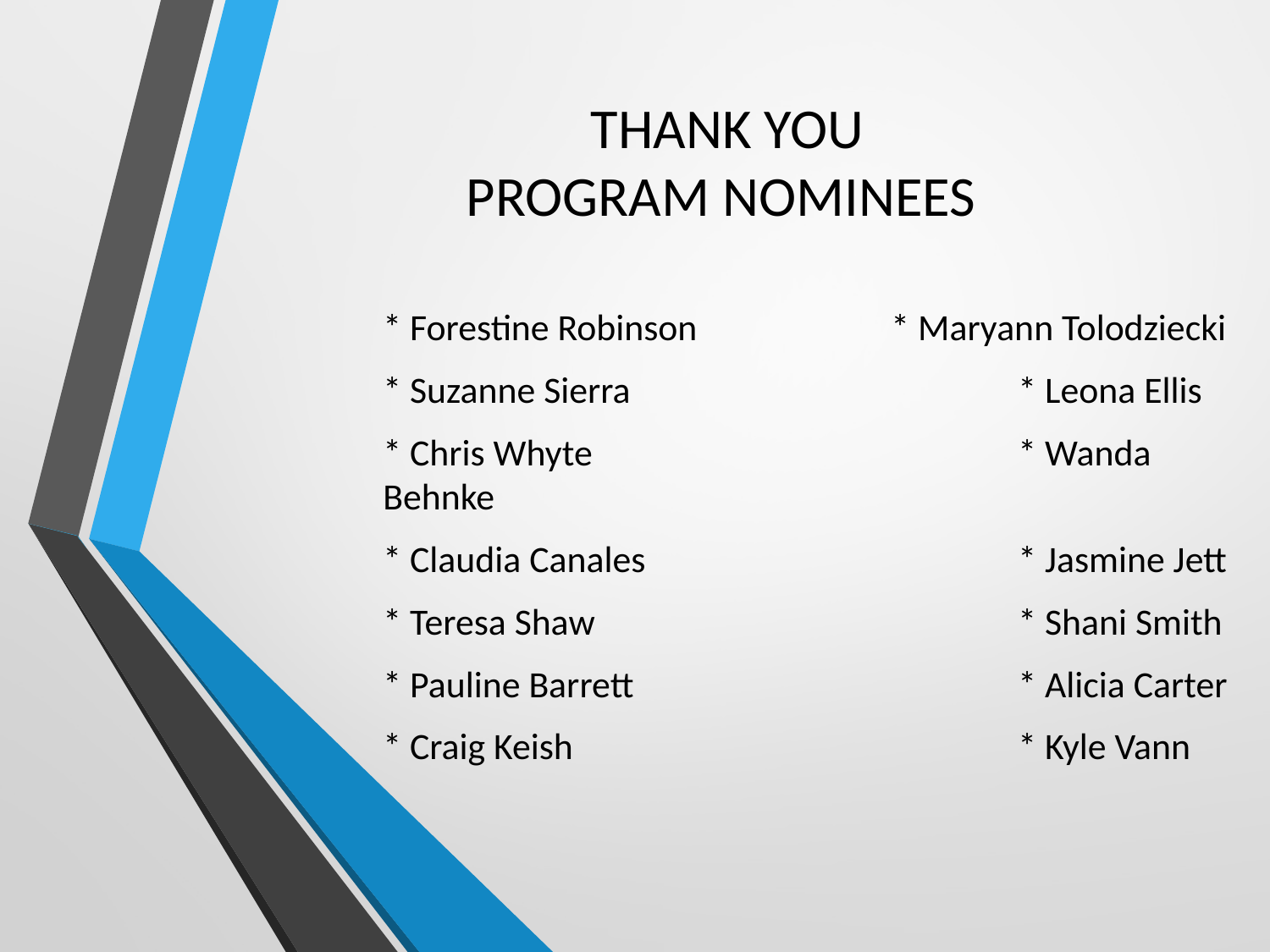

THANK YOU
PROGRAM NOMINEES

* Forestine Robinson 		* Maryann Tolodziecki
* Suzanne Sierra				* Leona Ellis
* Chris Whyte				* Wanda Behnke
* Claudia Canales			* Jasmine Jett
* Teresa Shaw				* Shani Smith
* Pauline Barrett				* Alicia Carter
* Craig Keish				* Kyle Vann